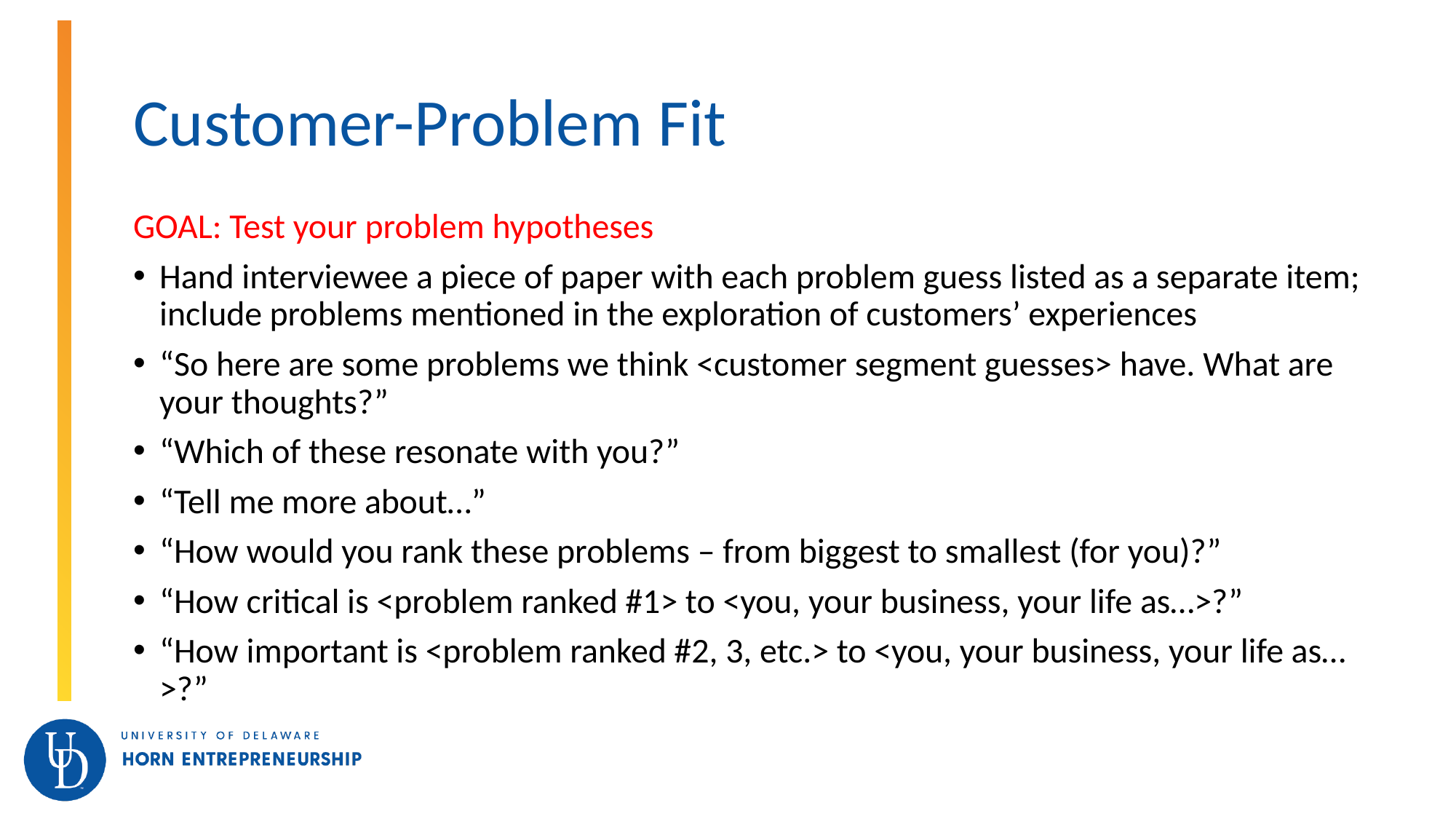

# Customer-Problem Fit
GOAL: Test your problem hypotheses
Hand interviewee a piece of paper with each problem guess listed as a separate item; include problems mentioned in the exploration of customers’ experiences
“So here are some problems we think <customer segment guesses> have. What are your thoughts?”
“Which of these resonate with you?”
“Tell me more about…”
“How would you rank these problems – from biggest to smallest (for you)?”
“How critical is <problem ranked #1> to <you, your business, your life as…>?”
“How important is <problem ranked #2, 3, etc.> to <you, your business, your life as…>?”